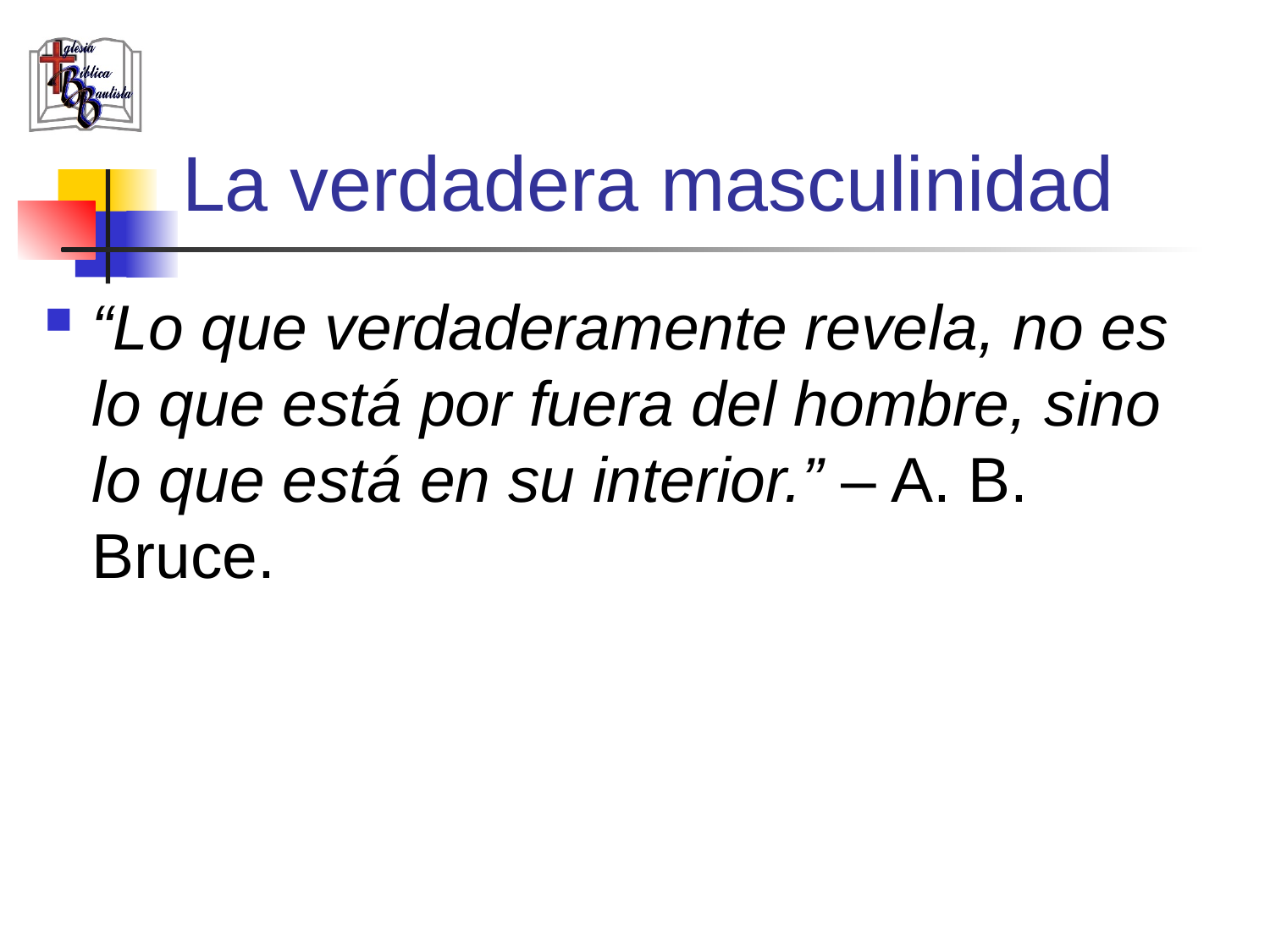

# La verdadera masculinidad
“Lo que verdaderamente revela, no es lo que está por fuera del hombre, sino lo que está en su interior.” – A. B. Bruce.